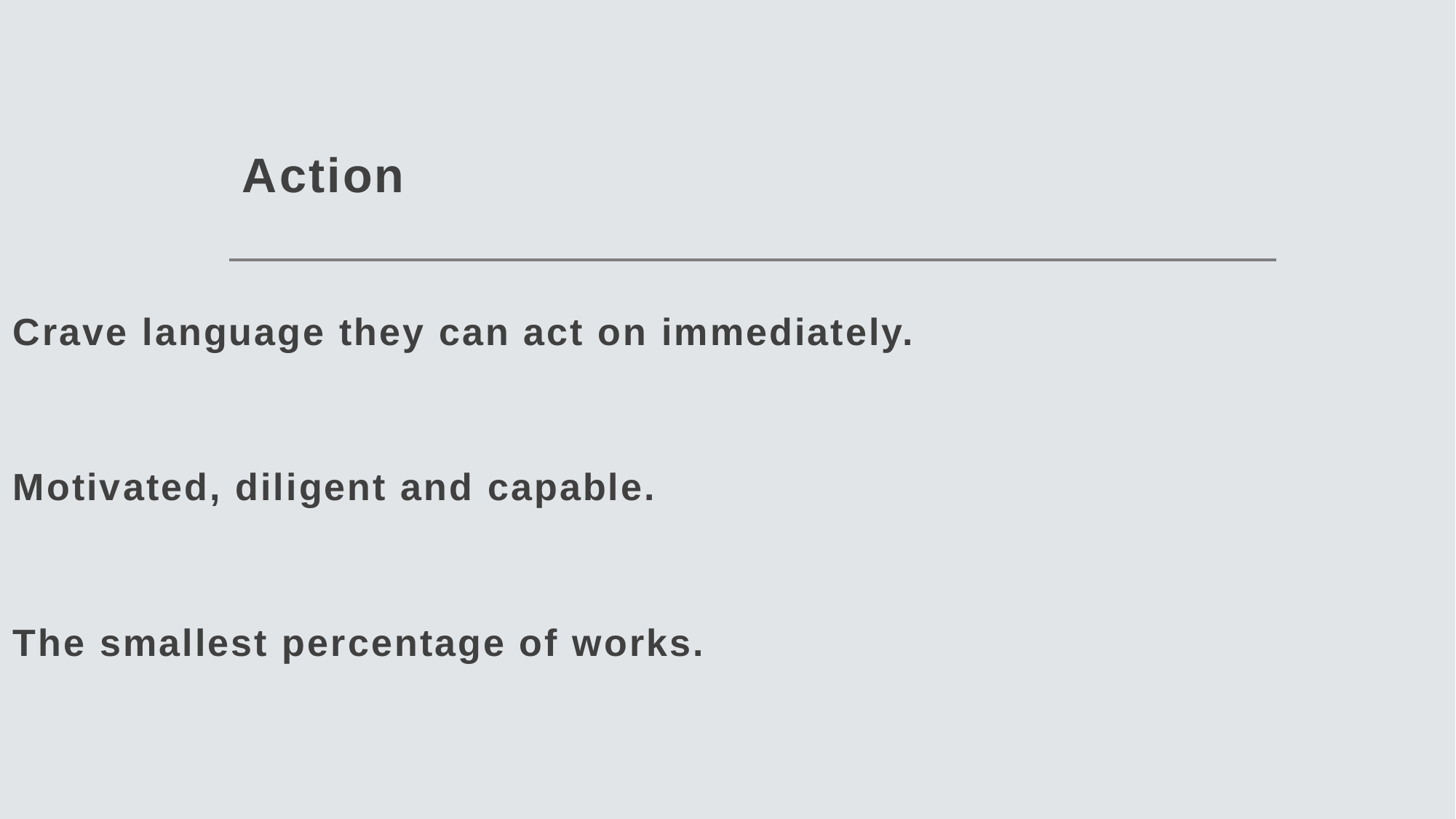

# Action
Crave language they can act on immediately.

Motivated, diligent and capable.

The smallest percentage of works.